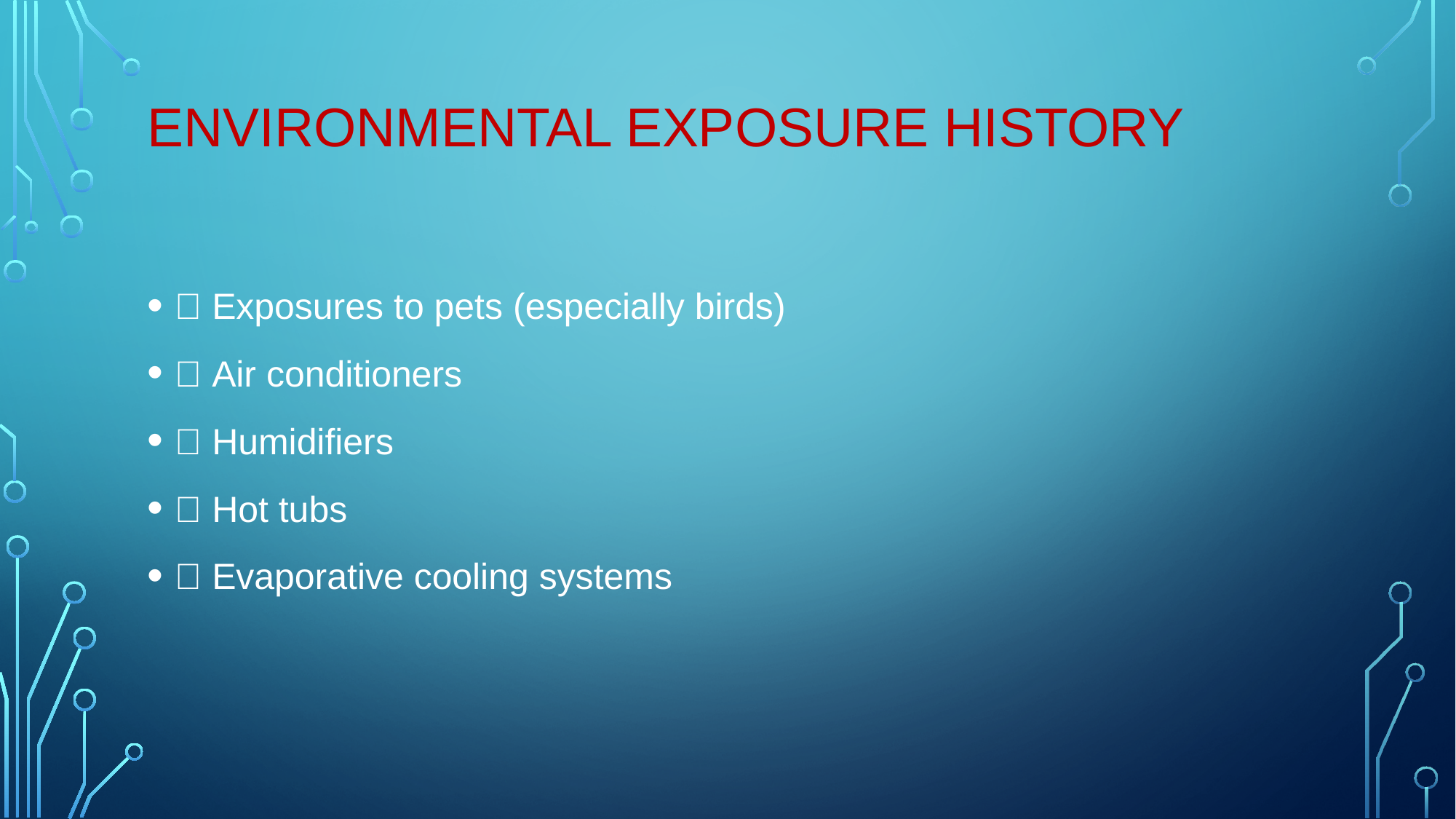

# Environmental exposure history
􀂾 Exposures to pets (especially birds)
􀂾 Air conditioners
􀂾 Humidifiers
􀂾 Hot tubs
􀂾 Evaporative cooling systems